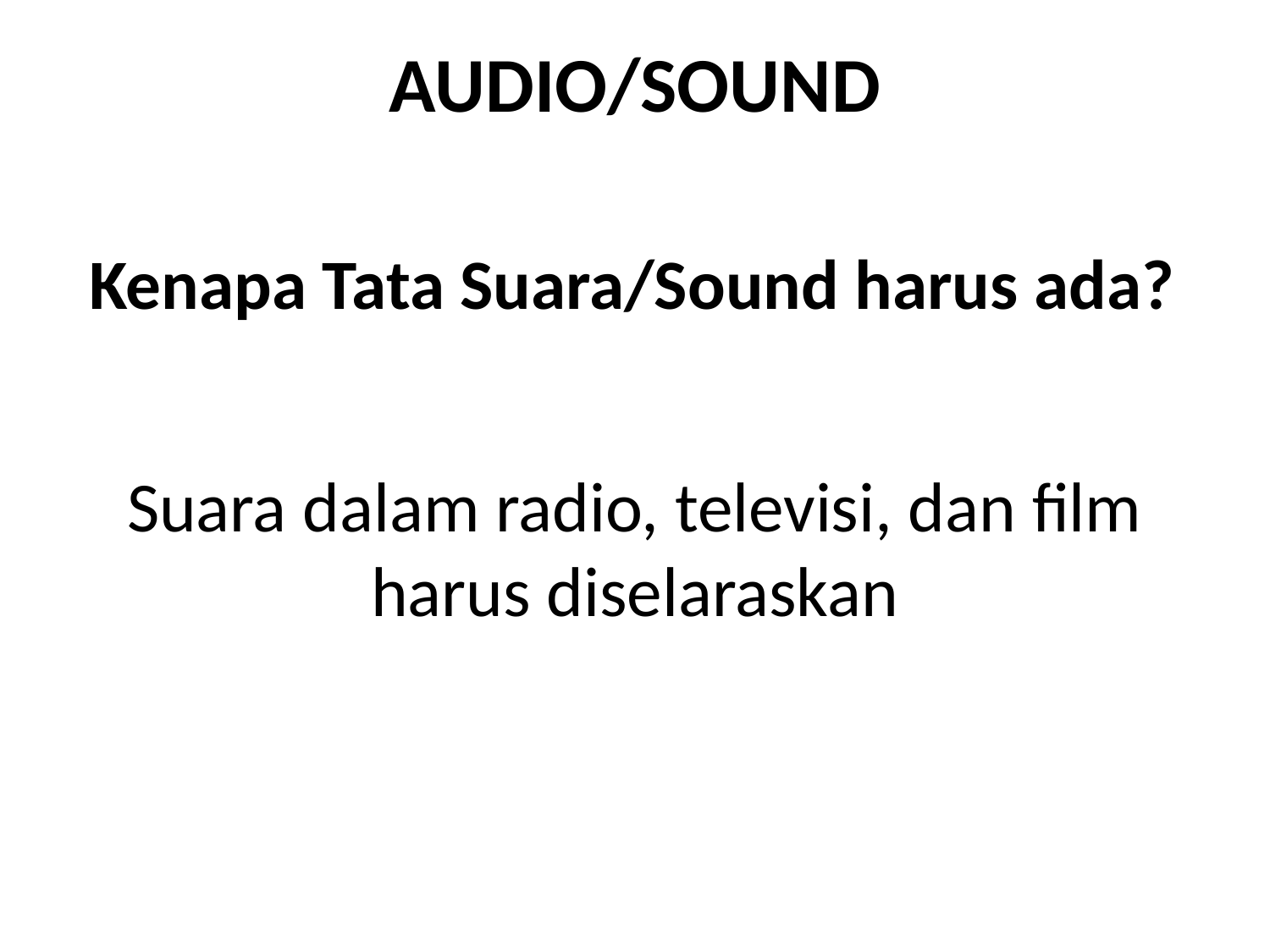

# AUDIO/SOUND
Kenapa Tata Suara/Sound harus ada?
Suara dalam radio, televisi, dan film harus diselaraskan